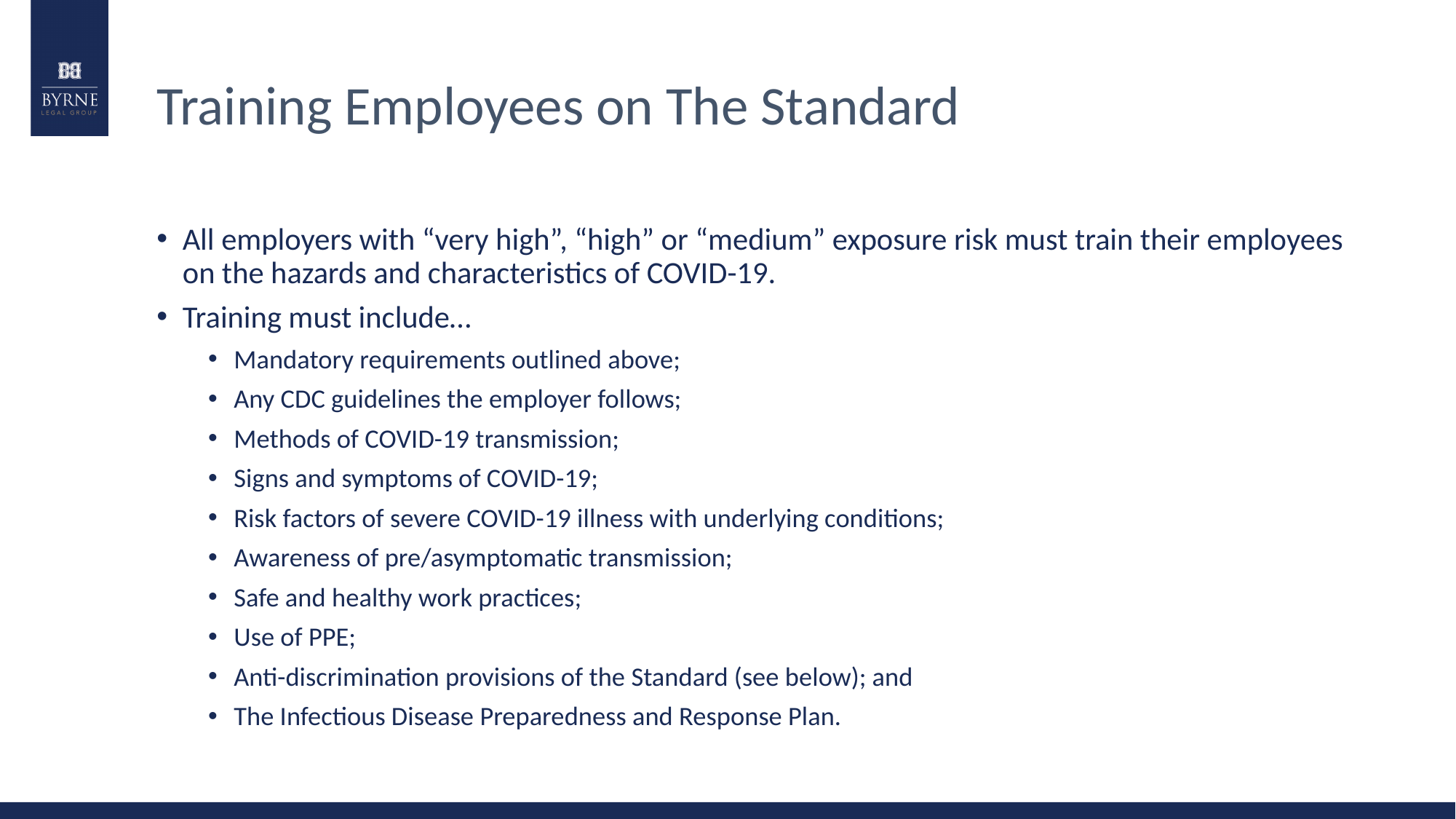

# Training Employees on The Standard
All employers with “very high”, “high” or “medium” exposure risk must train their employees on the hazards and characteristics of COVID-19.
Training must include…
Mandatory requirements outlined above;
Any CDC guidelines the employer follows;
Methods of COVID-19 transmission;
Signs and symptoms of COVID-19;
Risk factors of severe COVID-19 illness with underlying conditions;
Awareness of pre/asymptomatic transmission;
Safe and healthy work practices;
Use of PPE;
Anti-discrimination provisions of the Standard (see below); and
The Infectious Disease Preparedness and Response Plan.